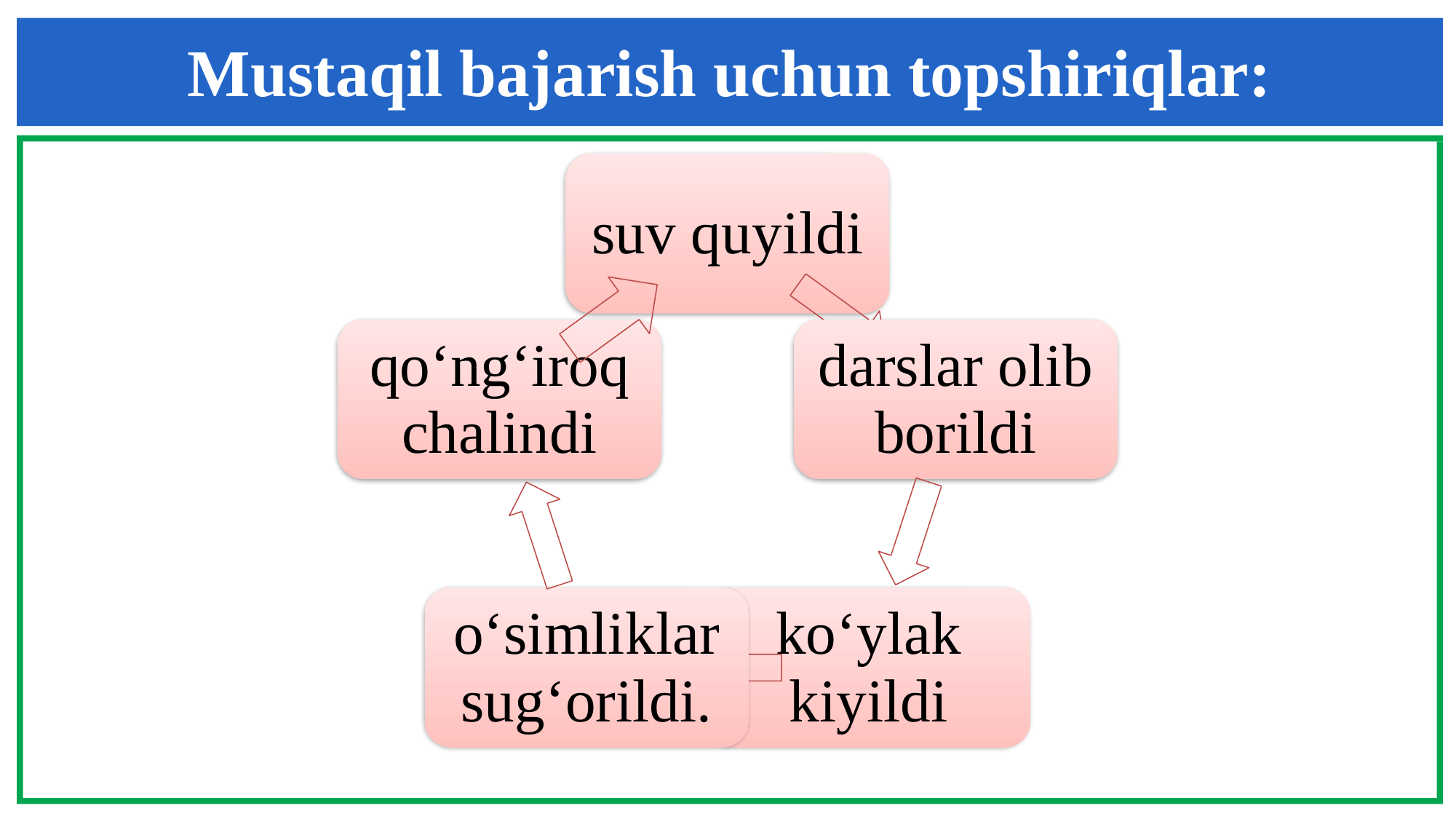

Mustaqil bajarish uchun topshiriqlar:
suv quyildi
darslar olib borildi
ko‘ylak
kiyildi
qo‘ng‘iroq chalindi